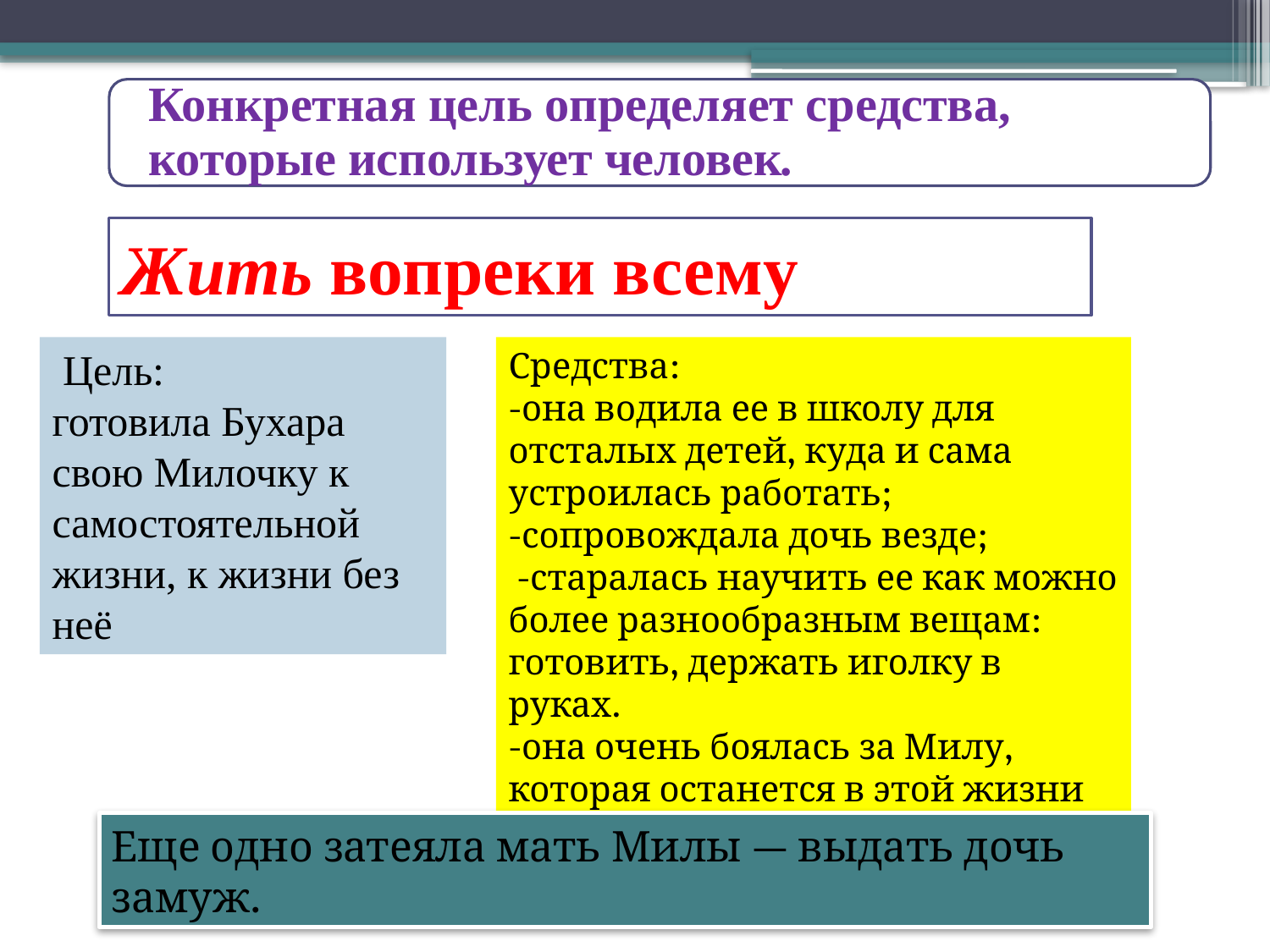

Конкретная цель определяет средства, которые использует человек.
Жить вопреки всему
 Цель:
готовила Бухара свою Милочку к самостоятельной жизни, к жизни без неё
Средства:
-она водила ее в школу для отсталых детей, куда и сама устроилась работать;
-сопровождала дочь везде;
 -старалась научить ее как можно более разнообразным вещам: готовить, держать иголку в руках.
-она очень боялась за Милу, которая останется в этой жизни совсем одна, такая беспомощная
Еще одно затеяла мать Милы — выдать дочь замуж.